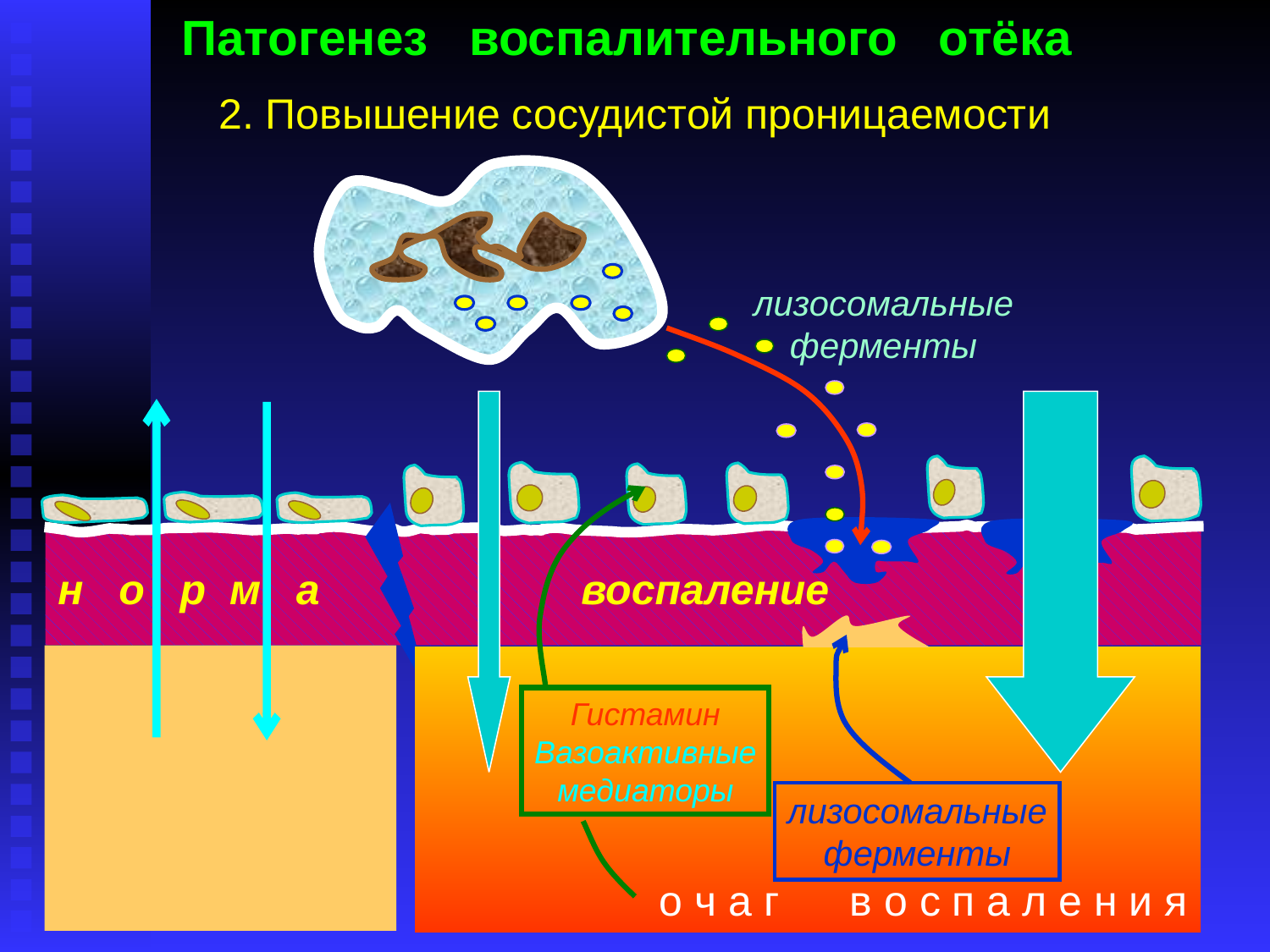

Патогенез   воспалительного   отёка
2. Повышение сосудистой проницаемости

лизосомальные
ферменты

н   о   р  м   а                      воспаление

о ч а г      в о с п а л е н и я

Гистамин
Вазоактивные
медиаторы

лизосомальные
ферменты